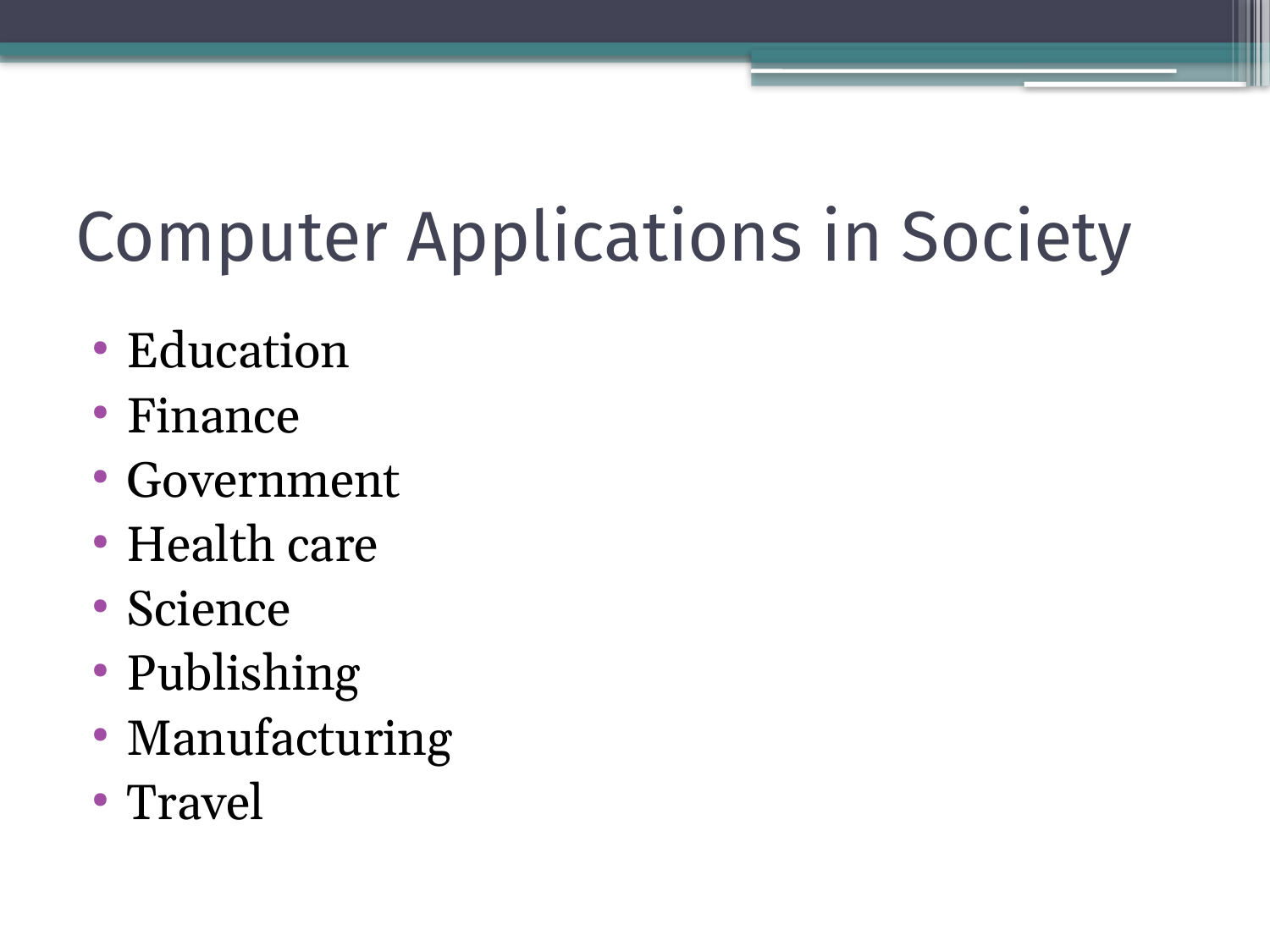

# Computer Applications in Society
Education
Finance
Government
Health care
Science
Publishing
Manufacturing
Travel